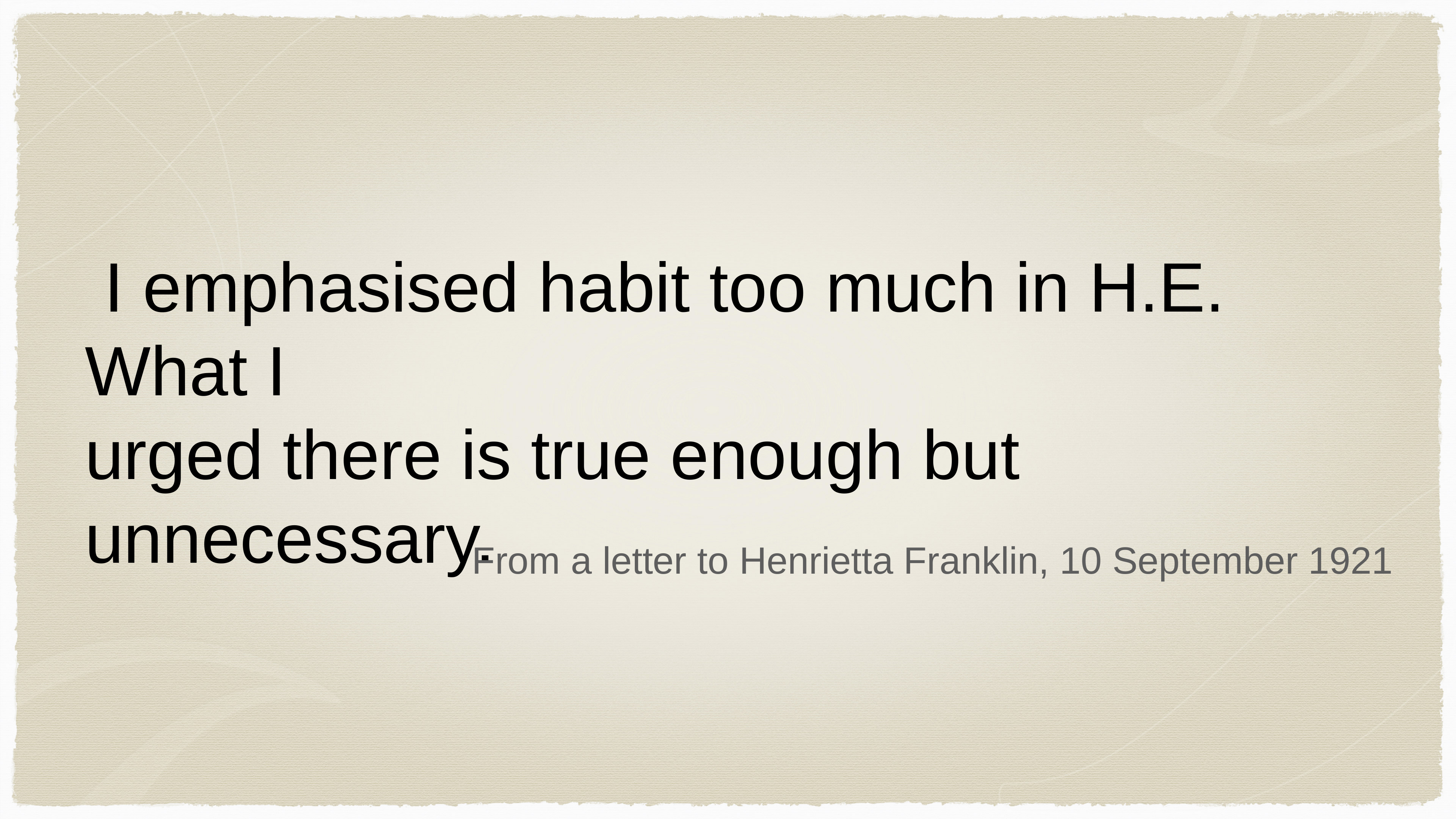

I emphasised habit too much in H.E. What I
urged there is true enough but unnecessary.
From a letter to Henrietta Franklin, 10 September 1921